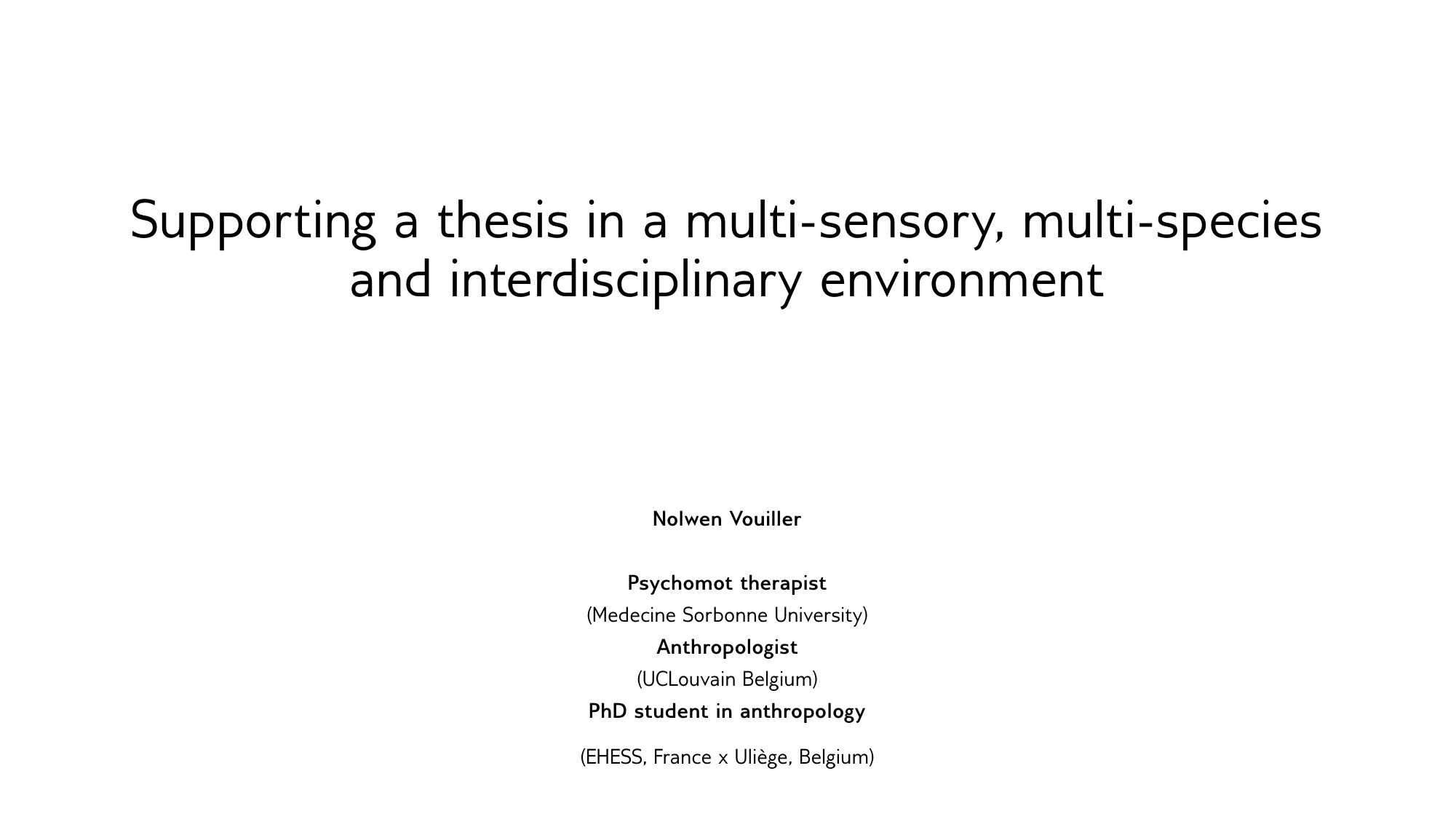

Supporting a thesis in a multi-sensory, multi-species and interdisciplinary environment
Nolwen Vouiller

Psychomot therapist
(Medecine Sorbonne University)
Anthropologist
(UCLouvain Belgium)
PhD student in anthropology
(EHESS, France x Uliège, Belgium)